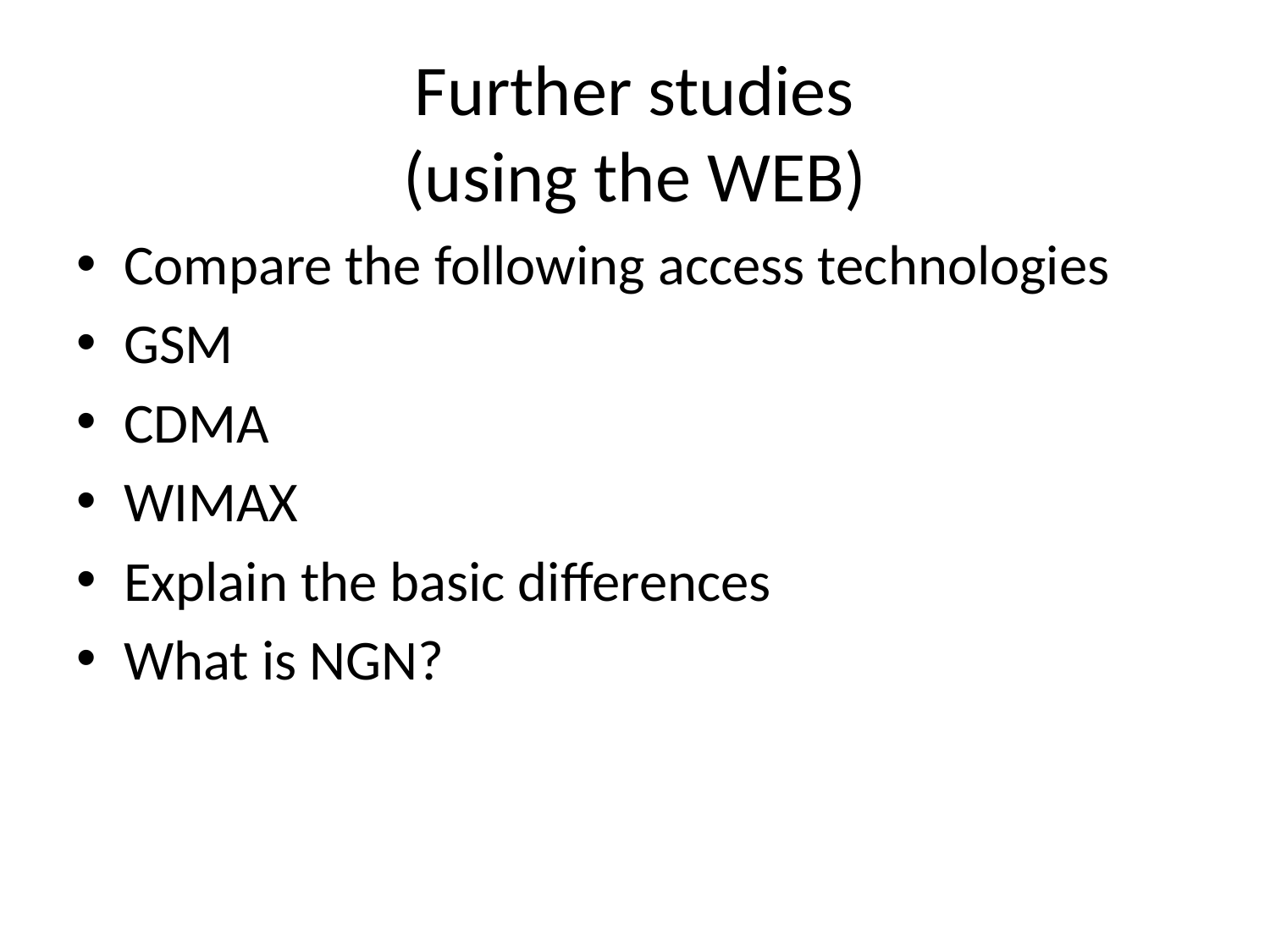

# Further studies (using the WEB)
Compare the following access technologies
GSM
CDMA
WIMAX
Explain the basic differences
What is NGN?